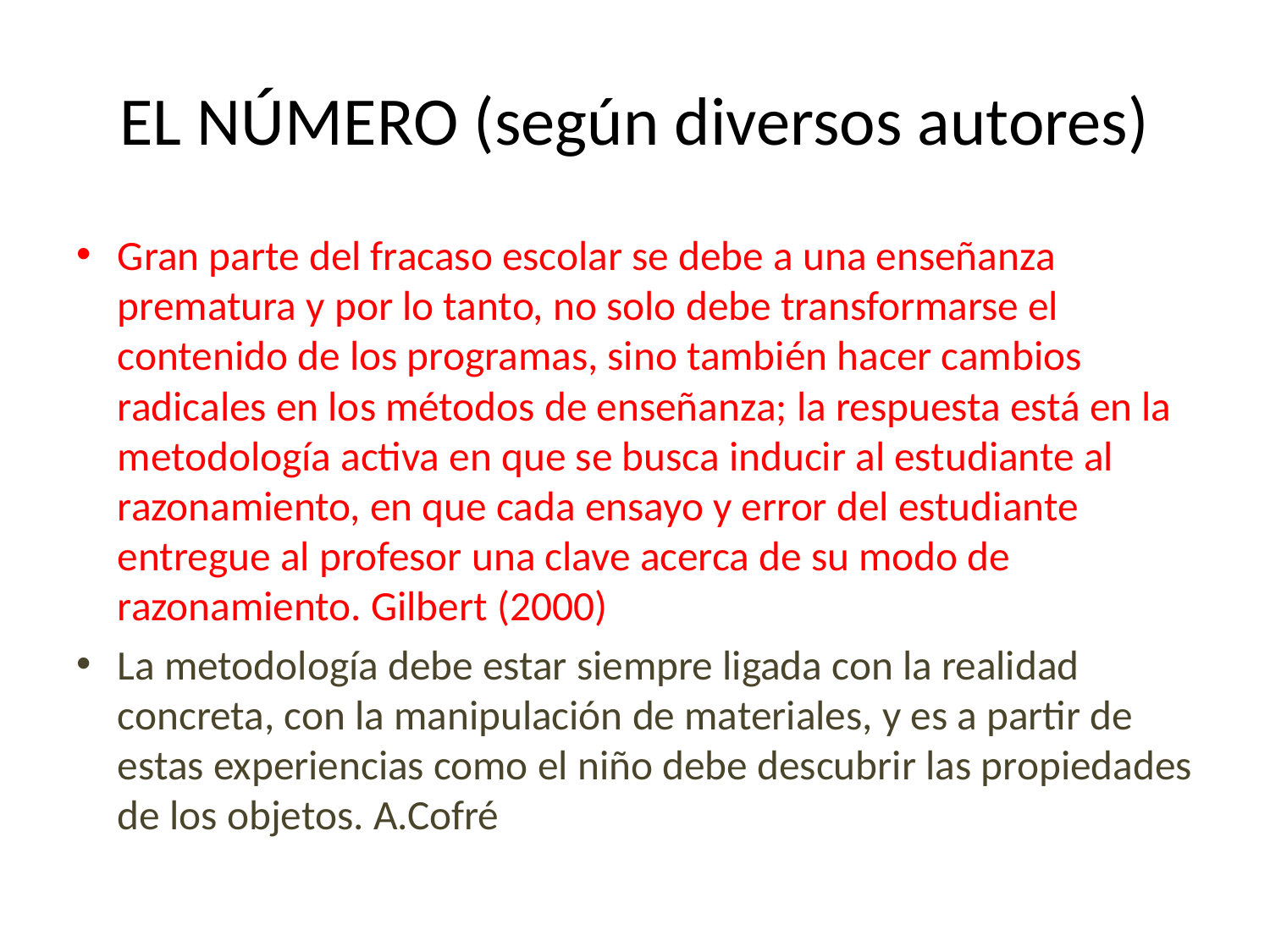

# EL NÚMERO (según diversos autores)
Gran parte del fracaso escolar se debe a una enseñanza prematura y por lo tanto, no solo debe transformarse el contenido de los programas, sino también hacer cambios radicales en los métodos de enseñanza; la respuesta está en la metodología activa en que se busca inducir al estudiante al razonamiento, en que cada ensayo y error del estudiante entregue al profesor una clave acerca de su modo de razonamiento. Gilbert (2000)
La metodología debe estar siempre ligada con la realidad concreta, con la manipulación de materiales, y es a partir de estas experiencias como el niño debe descubrir las propiedades de los objetos. A.Cofré